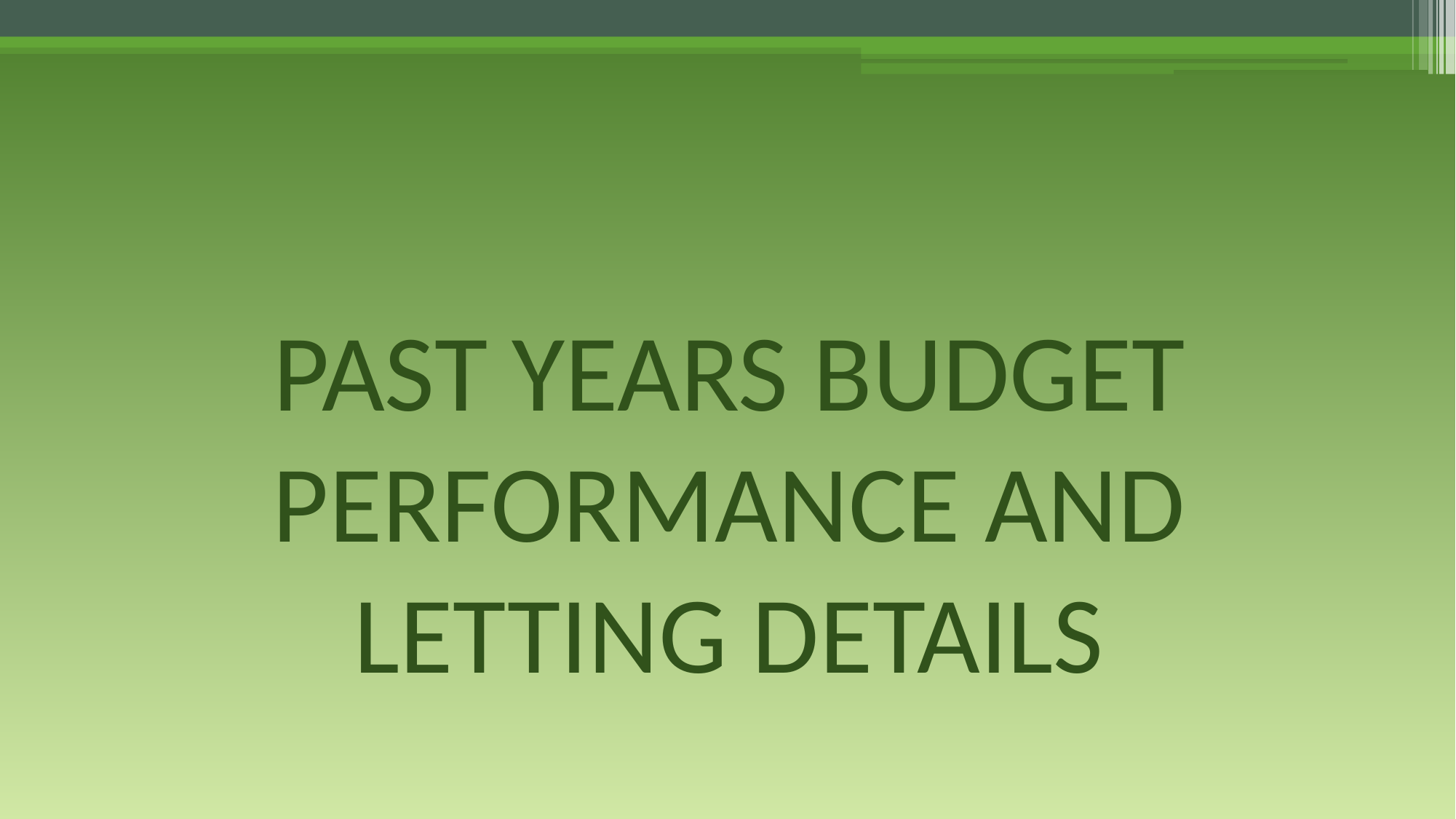

# PAST YEARS BUDGET PERFORMANCE AND LETTING DETAILS